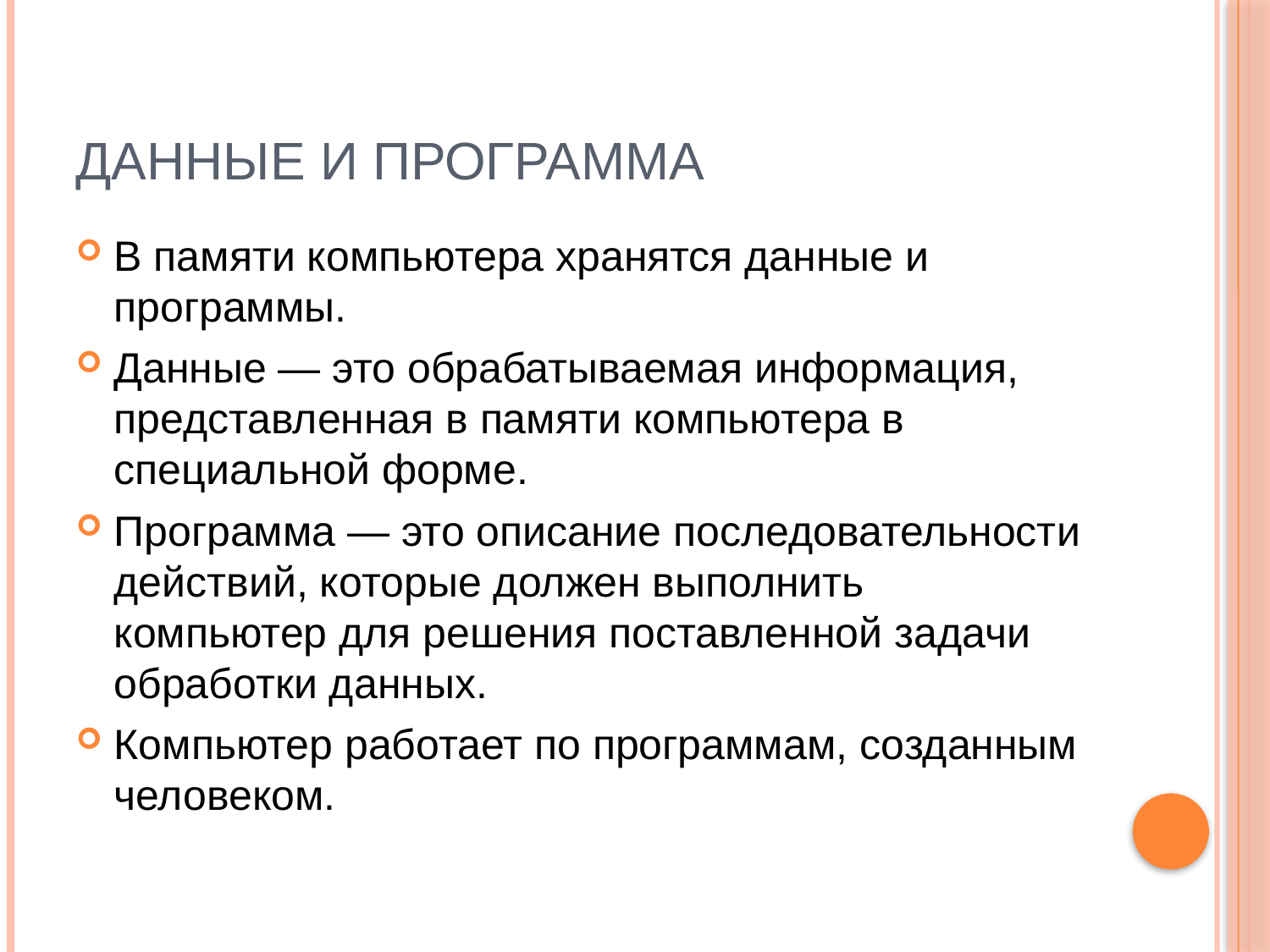

# Данные и программа
В памяти компьютера хранятся данные и программы.
Данные — это обрабатываемая информация, представленная в памяти компьютера в специальной форме.
Программа — это описание последовательности действий, кото­рые должен выполнить компьютер для решения поставленной зада­чи обработки данных.
Компьютер работает по программам, созданным человеком.